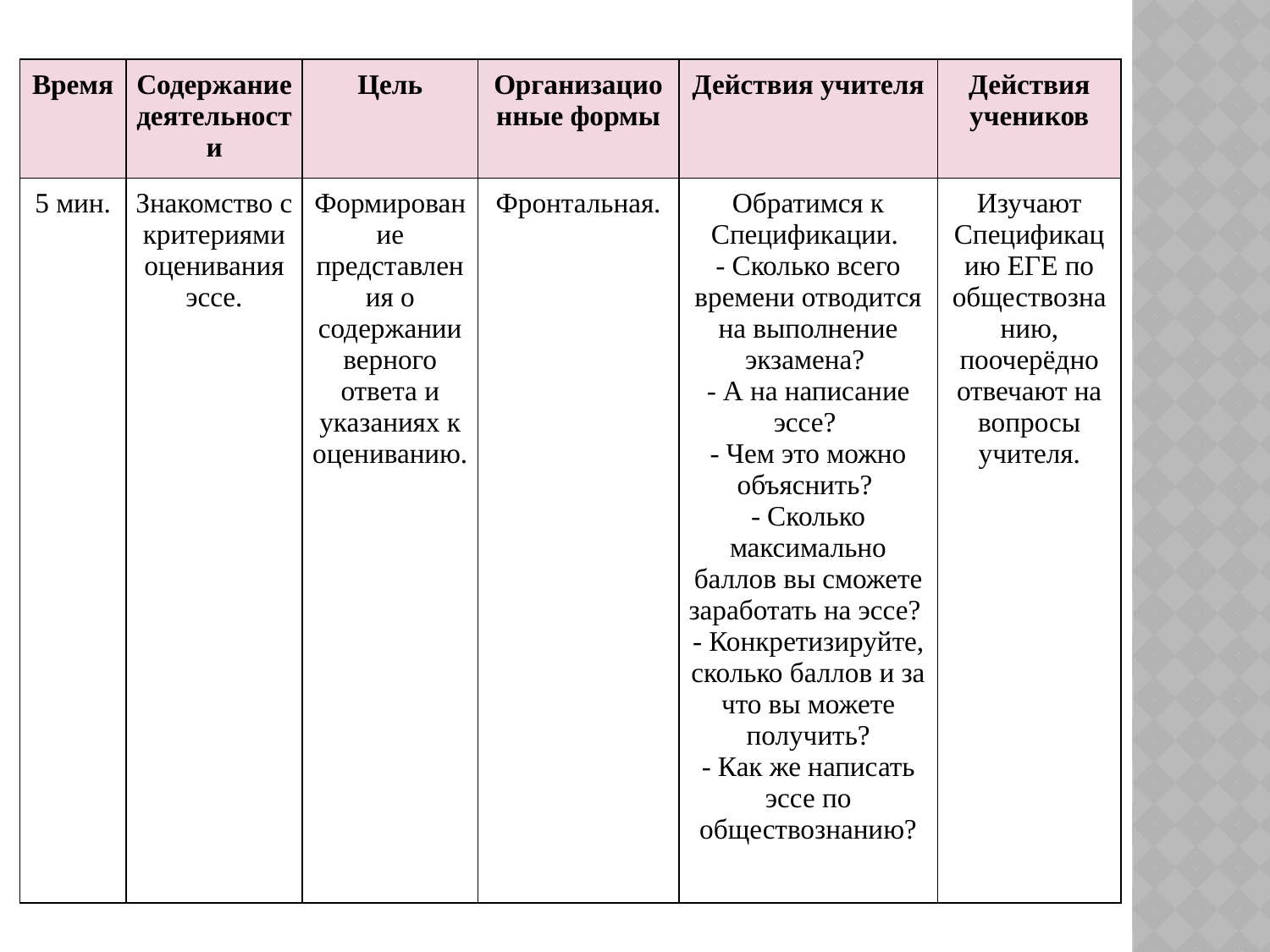

| Время | Содержание деятельности | Цель | Организационные формы | Действия учителя | Действия учеников |
| --- | --- | --- | --- | --- | --- |
| 5 мин. | Знакомство с критериями оценивания эссе. | Формирование представления о содержании верного ответа и указаниях к оцениванию. | Фронтальная. | Обратимся к Спецификации. - Сколько всего времени отводится на выполнение экзамена? - А на написание эссе? - Чем это можно объяснить? - Сколько максимально баллов вы сможете заработать на эссе? - Конкретизируйте, сколько баллов и за что вы можете получить? - Как же написать эссе по обществознанию? | Изучают Спецификацию ЕГЕ по обществознанию, поочерёдно отвечают на вопросы учителя. |